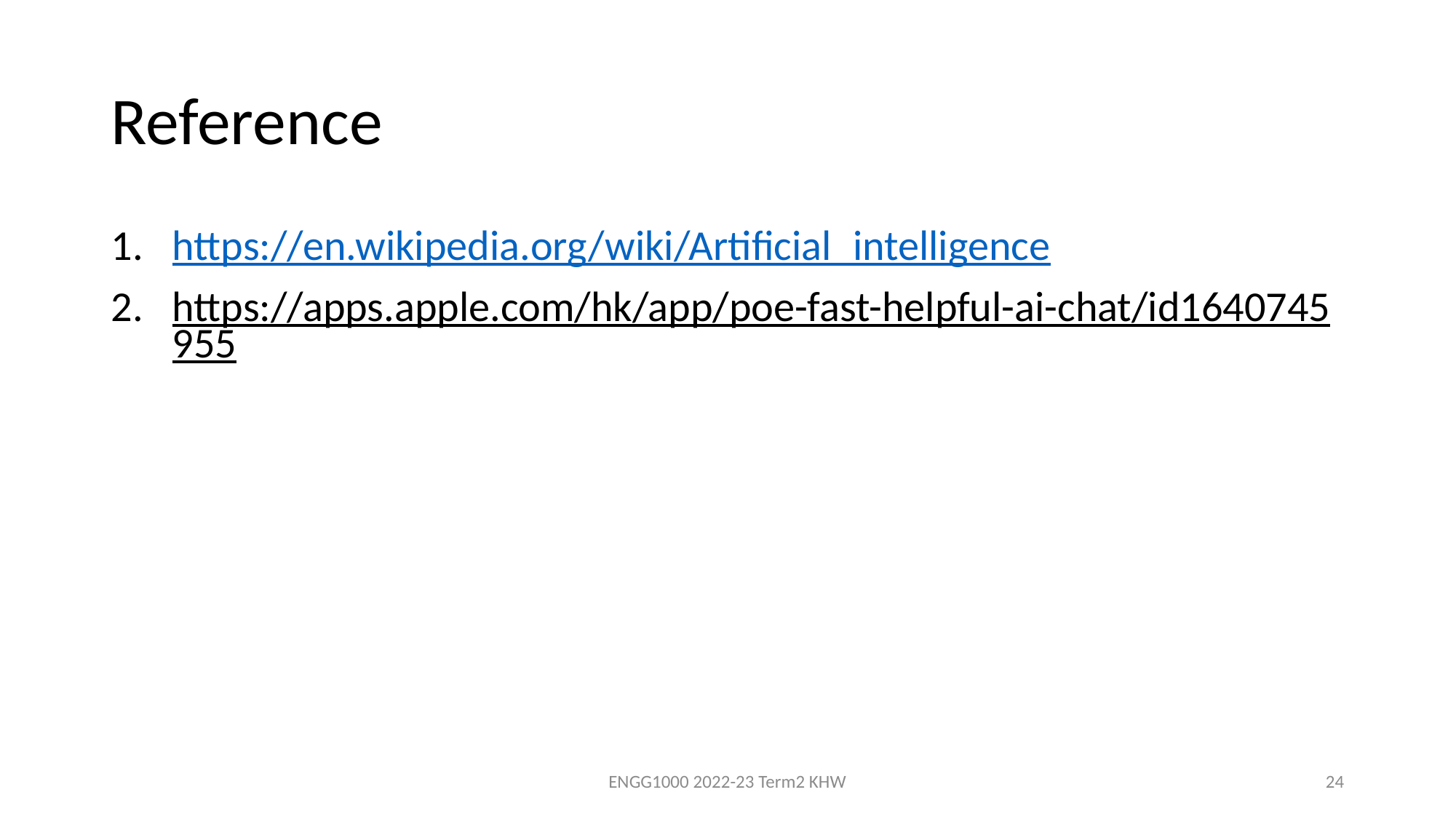

# Reference
https://en.wikipedia.org/wiki/Artificial_intelligence
https://apps.apple.com/hk/app/poe-fast-helpful-ai-chat/id1640745955

ENGG1000 2022-23 Term2 KHW
24